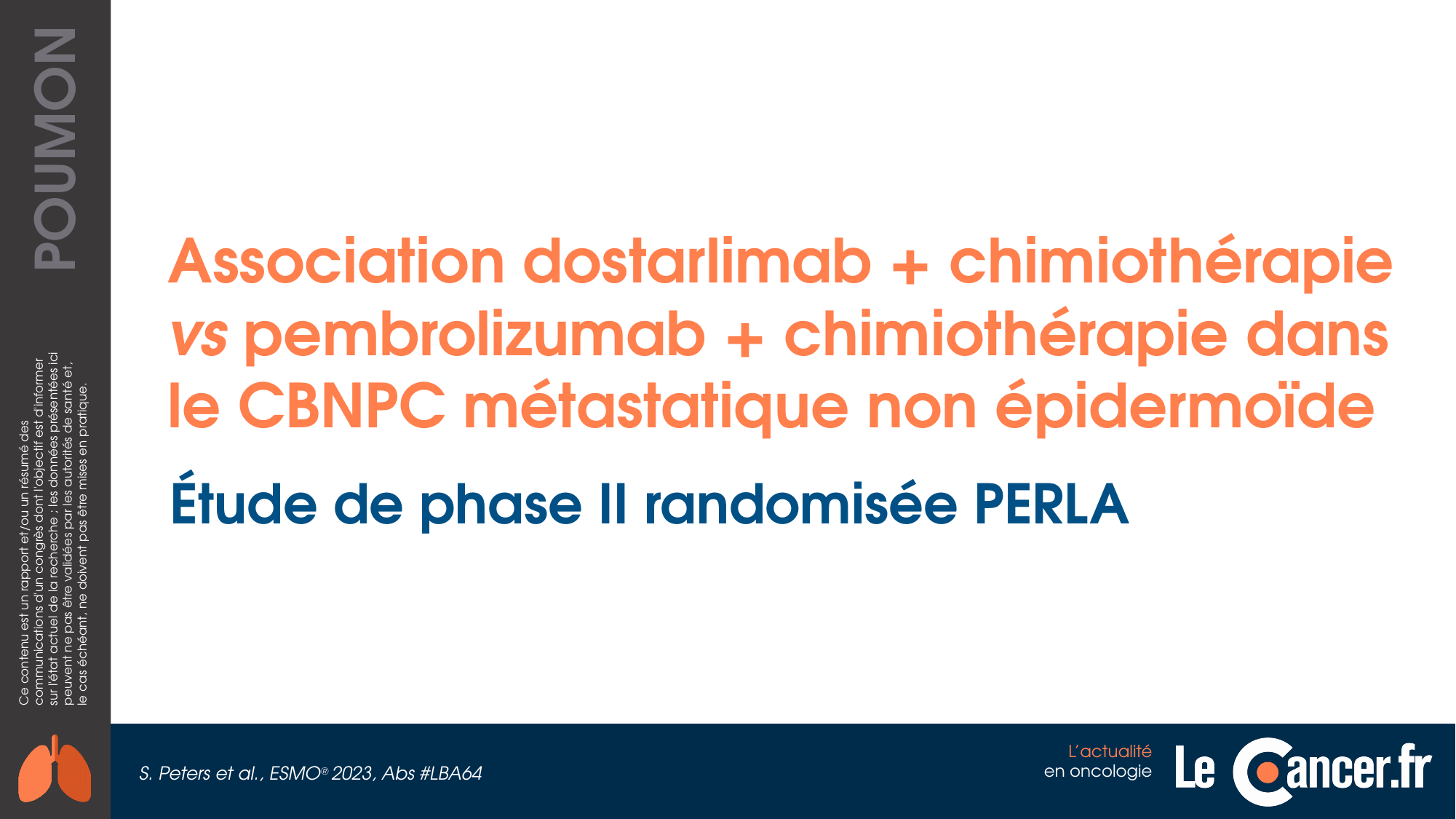

Association dostarlimab + chimiothérapie vs pembrolizumab + chimiothérapie dans le CBNPC métastatique non épidermoïde

Étude de phase II randomisée PERLA
S. Peters et al., ESMO® 2023, Abs #LBA64